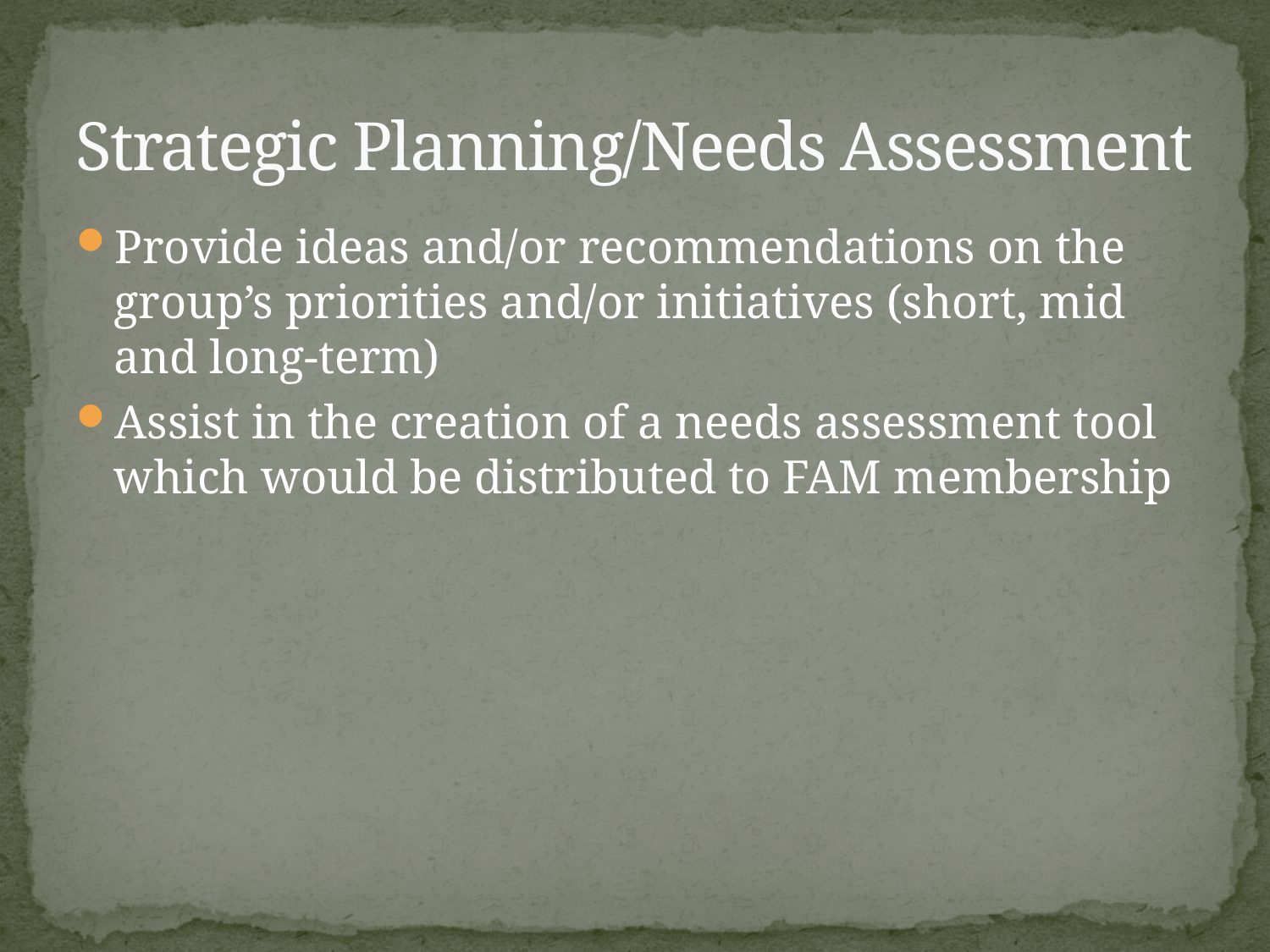

# Strategic Planning/Needs Assessment
Provide ideas and/or recommendations on the group’s priorities and/or initiatives (short, mid and long-term)
Assist in the creation of a needs assessment tool which would be distributed to FAM membership